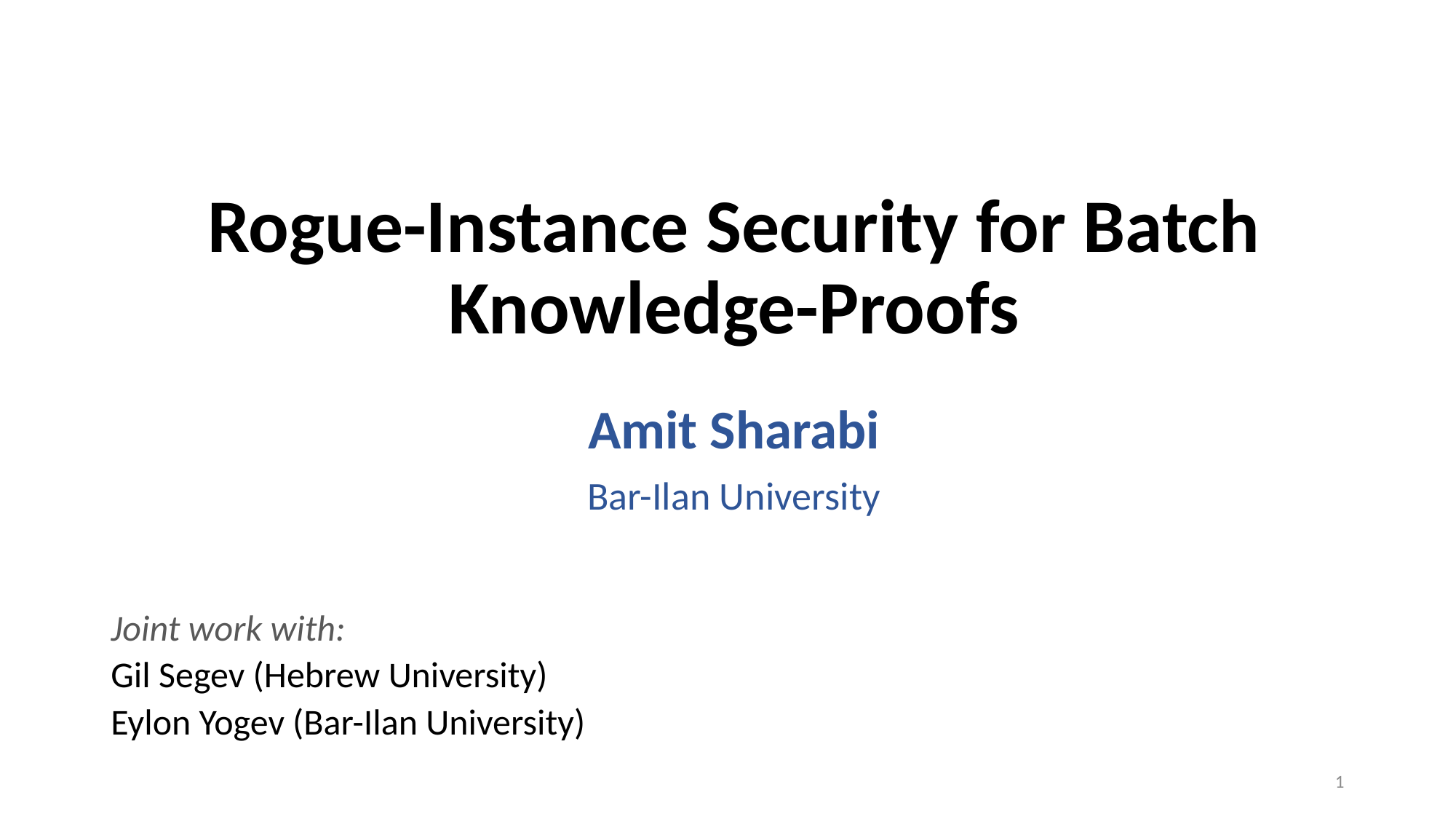

# Rogue-Instance Security for Batch Knowledge-Proofs
Amit Sharabi
Bar-Ilan University
Joint work with:
Gil Segev (Hebrew University)
Eylon Yogev (Bar-Ilan University)
1